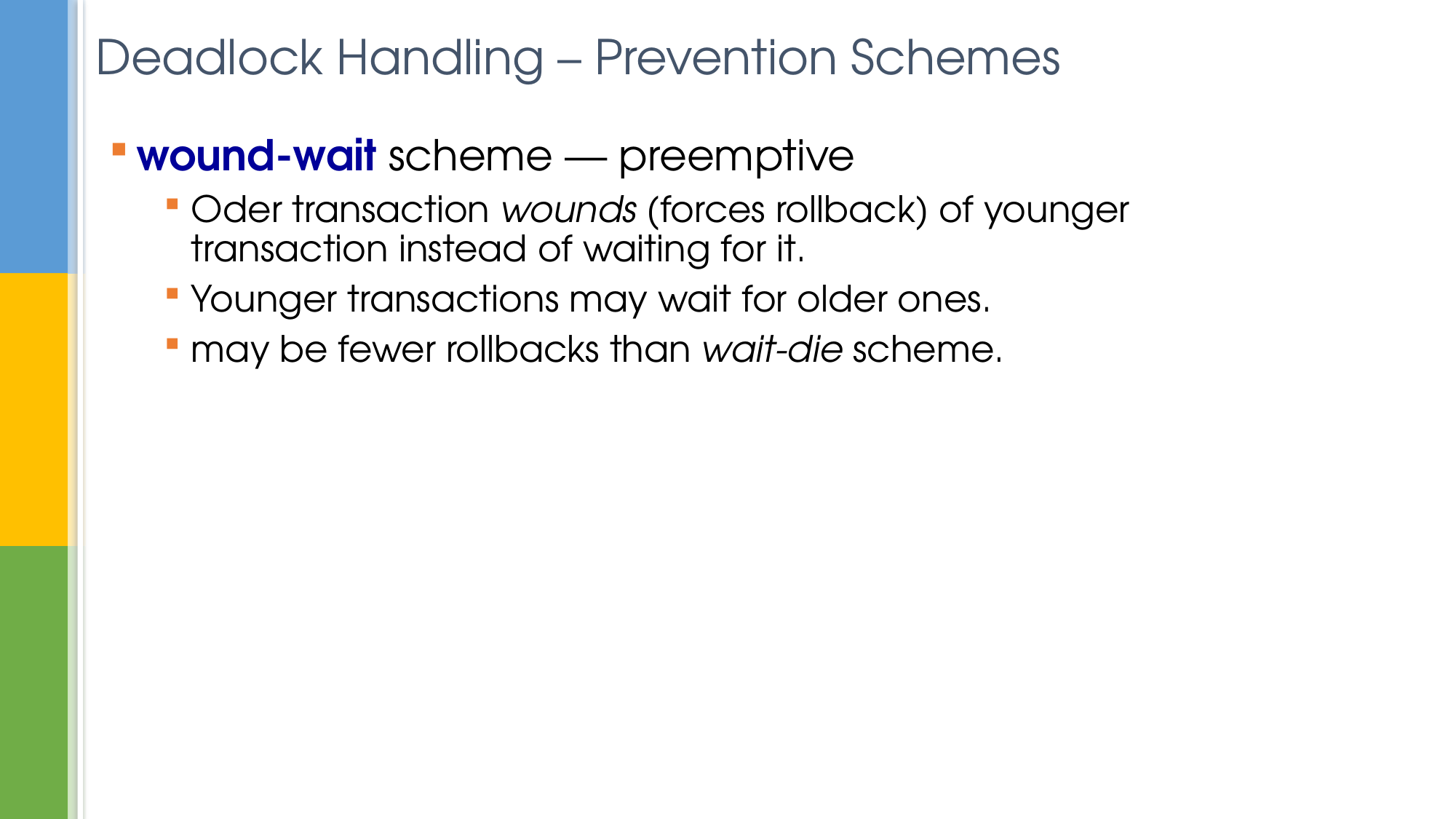

# Deadlock Handling – Prevention Schemes
wound-wait scheme — preemptive
Oder transaction wounds (forces rollback) of younger transaction instead of waiting for it.
Younger transactions may wait for older ones.
may be fewer rollbacks than wait-die scheme.